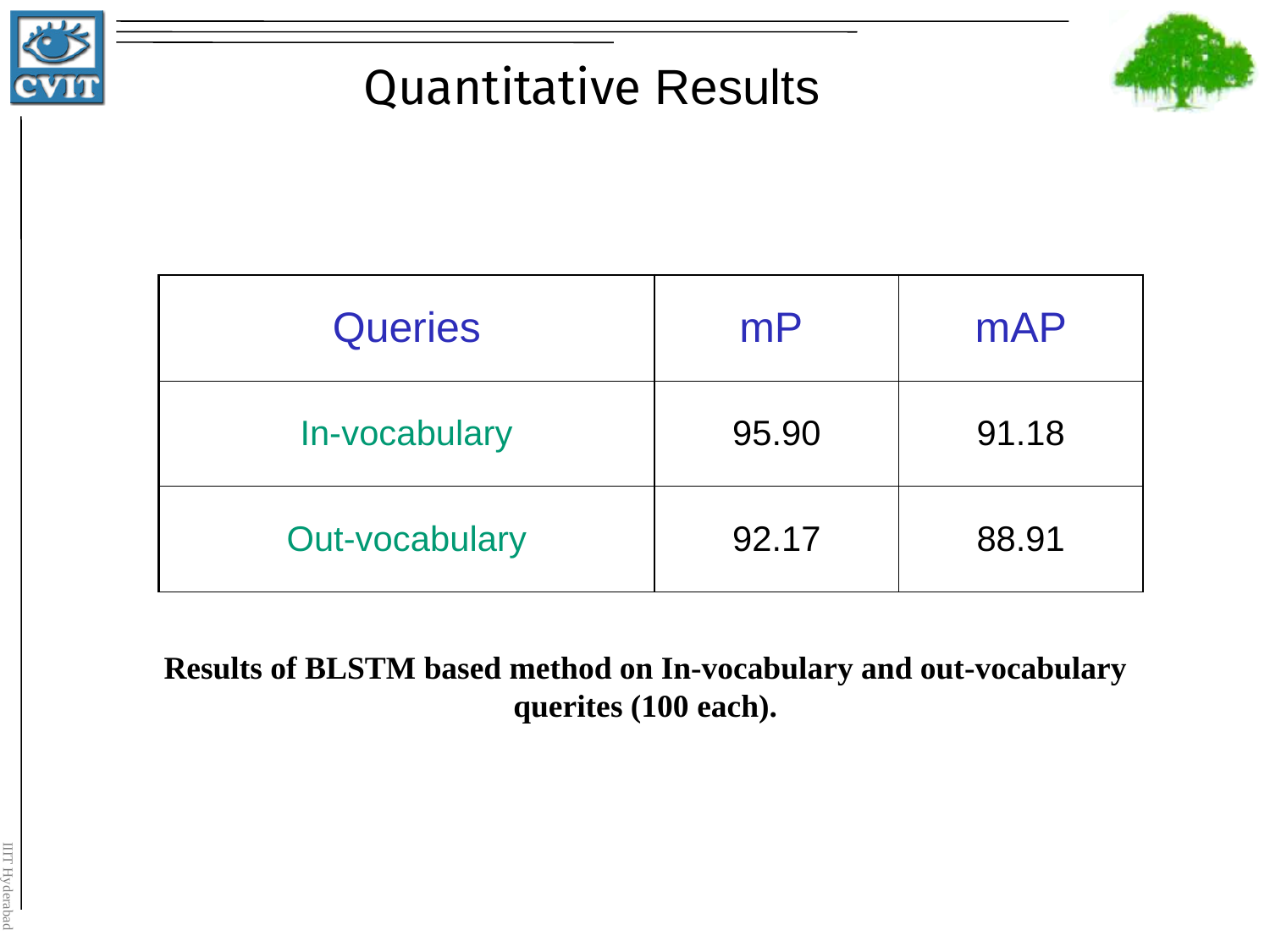

Quantitative Results
| Queries | mP | mAP |
| --- | --- | --- |
| In-vocabulary | 95.90 | 91.18 |
| Out-vocabulary | 92.17 | 88.91 |
Results of BLSTM based method on In-vocabulary and out-vocabulary querites (100 each).